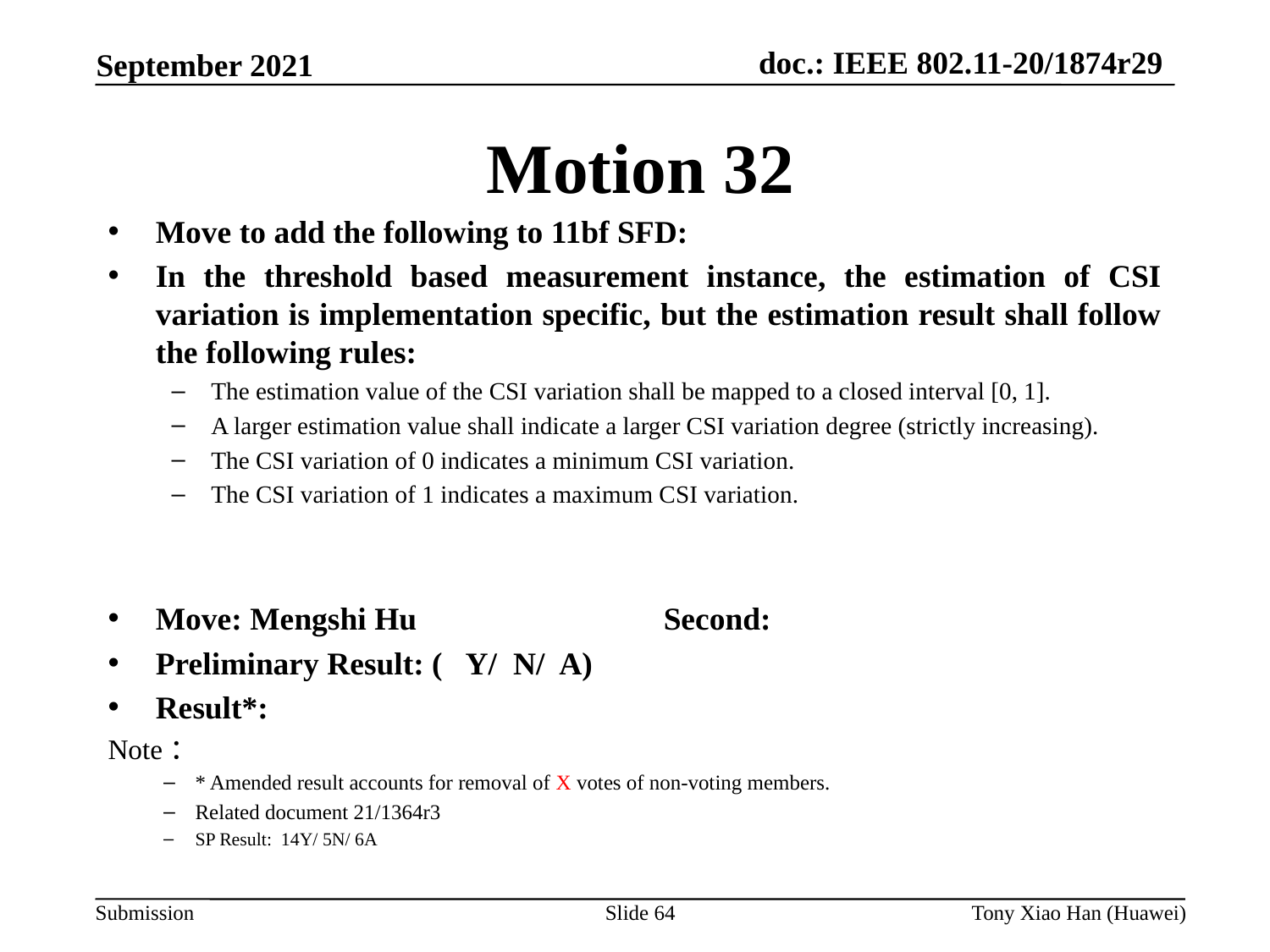

Motion 32

Move to add the following to 11bf SFD:
In the threshold based measurement instance, the estimation of CSI variation is implementation specific, but the estimation result shall follow the following rules:
The estimation value of the CSI variation shall be mapped to a closed interval [0, 1].
A larger estimation value shall indicate a larger CSI variation degree (strictly increasing).
The CSI variation of 0 indicates a minimum CSI variation.
The CSI variation of 1 indicates a maximum CSI variation.

Move: Mengshi Hu		Second:
Preliminary Result: (   Y/  N/  A)
Result*:
Note：
* Amended result accounts for removal of X votes of non-voting members.
Related document 21/1364r3
SP Result:  14Y/ 5N/ 6A

Slide 64
Tony Xiao Han (Huawei)